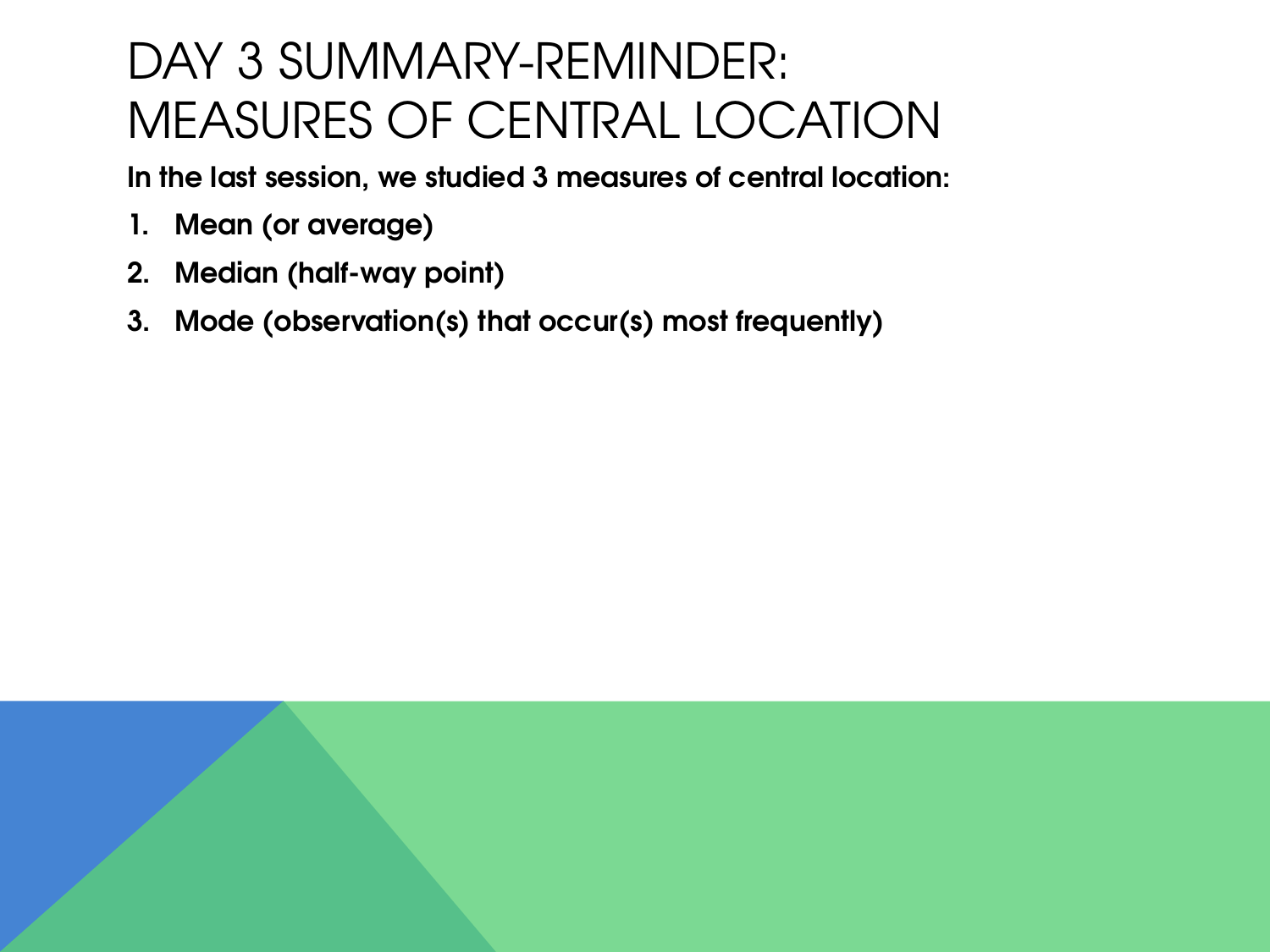

# Day 3 summary-reminder: Measures of central location
In the last session, we studied 3 measures of central location:
Mean (or average)
Median (half-way point)
Mode (observation(s) that occur(s) most frequently)